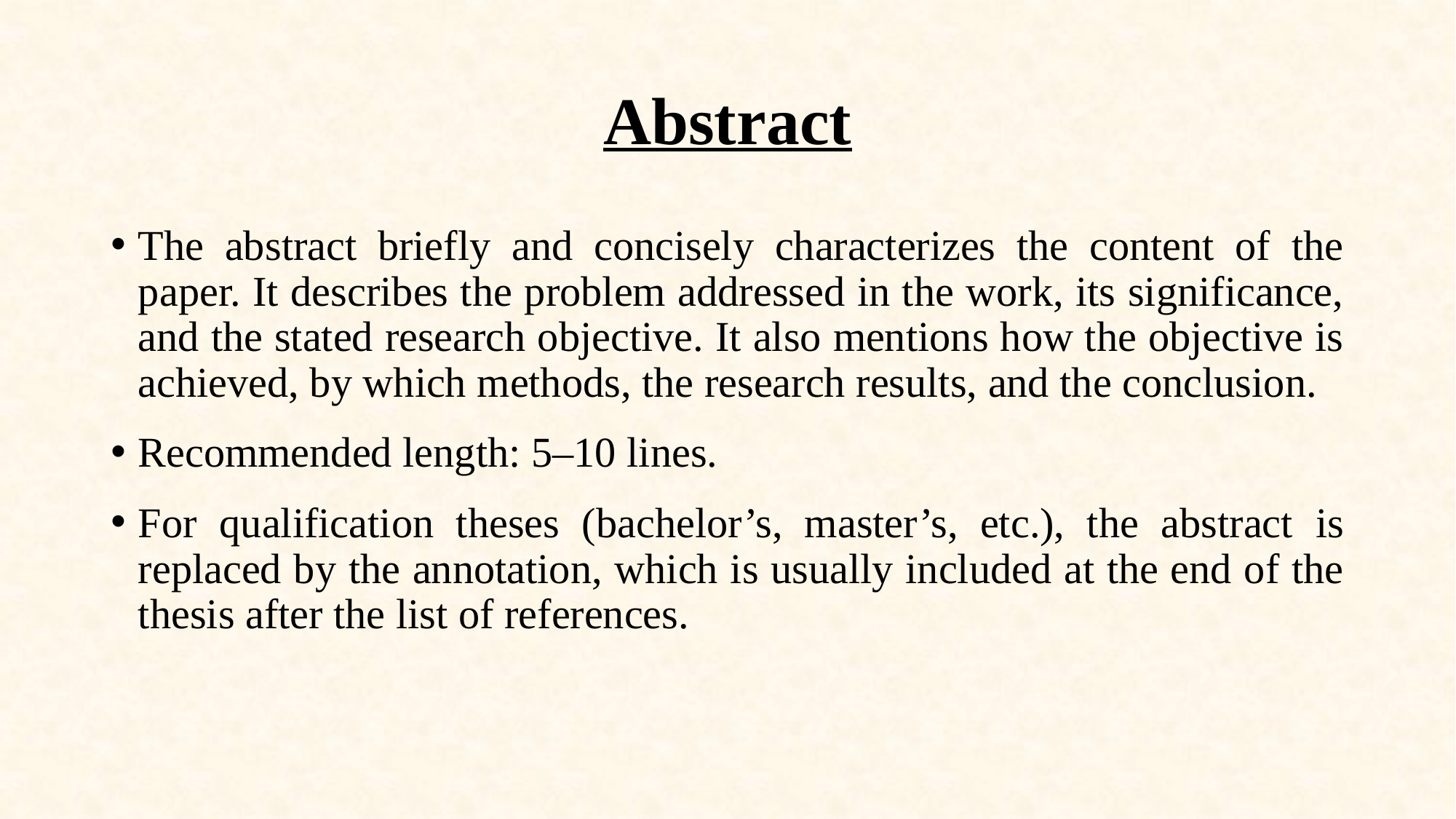

# Abstract
The abstract briefly and concisely characterizes the content of the paper. It describes the problem addressed in the work, its significance, and the stated research objective. It also mentions how the objective is achieved, by which methods, the research results, and the conclusion.
Recommended length: 5–10 lines.
For qualification theses (bachelor’s, master’s, etc.), the abstract is replaced by the annotation, which is usually included at the end of the thesis after the list of references.